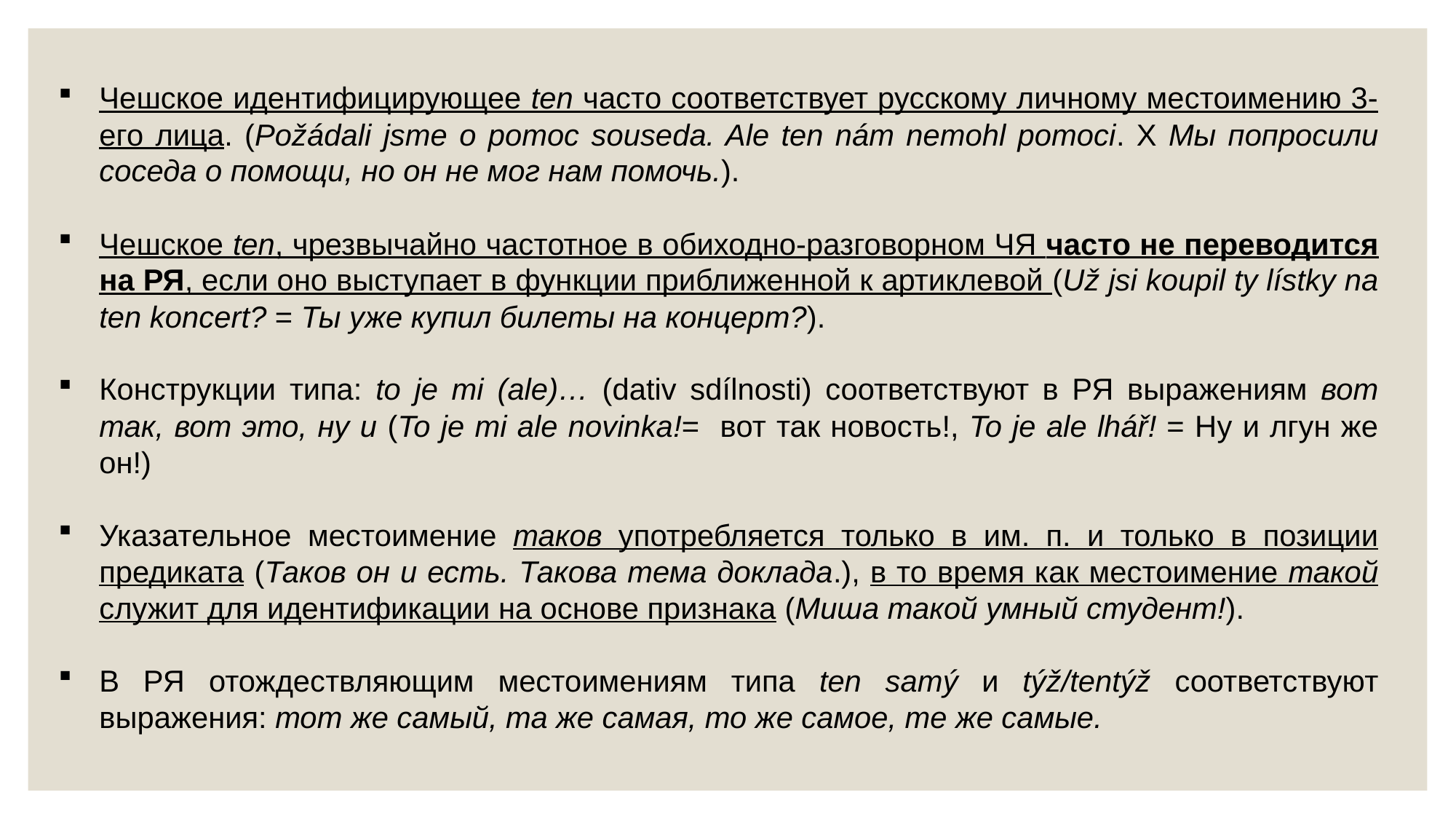

Чешское идентифицирующее ten часто соответствует русскому личному местоимению 3-его лица. (Požádali jsme o pomoc souseda. Ale ten nám nemohl pomoci. X Мы попросили соседа о помощи, но он не мог нам помочь.).

Чешское ten, чрезвычайно частотное в обиходно-разговорном ЧЯ часто не переводится на РЯ, если оно выступает в функции приближенной к артиклевой (Už jsi koupil ty lístky na ten koncert? = Ты уже купил билеты на концерт?).

Конструкции типа: to je mi (ale)… (dativ sdílnosti) соответствуют в РЯ выражениям вот так, вот это, ну и (To je mi ale novinka!=  вот так новость!, To je ale lhář! = Ну и лгун же он!)

Указательное местоимение таков употребляется только в им. п. и только в позиции предиката (Таков он и есть. Такова тема доклада.), в то время как местоимение такой служит для идентификации на основе признака (Миша такой умный студент!).

В РЯ отождествляющим местоимениям типа ten samý и týž/tentýž соответствуют выражения: тот же самый, та же самая, то же самое, те же самые.